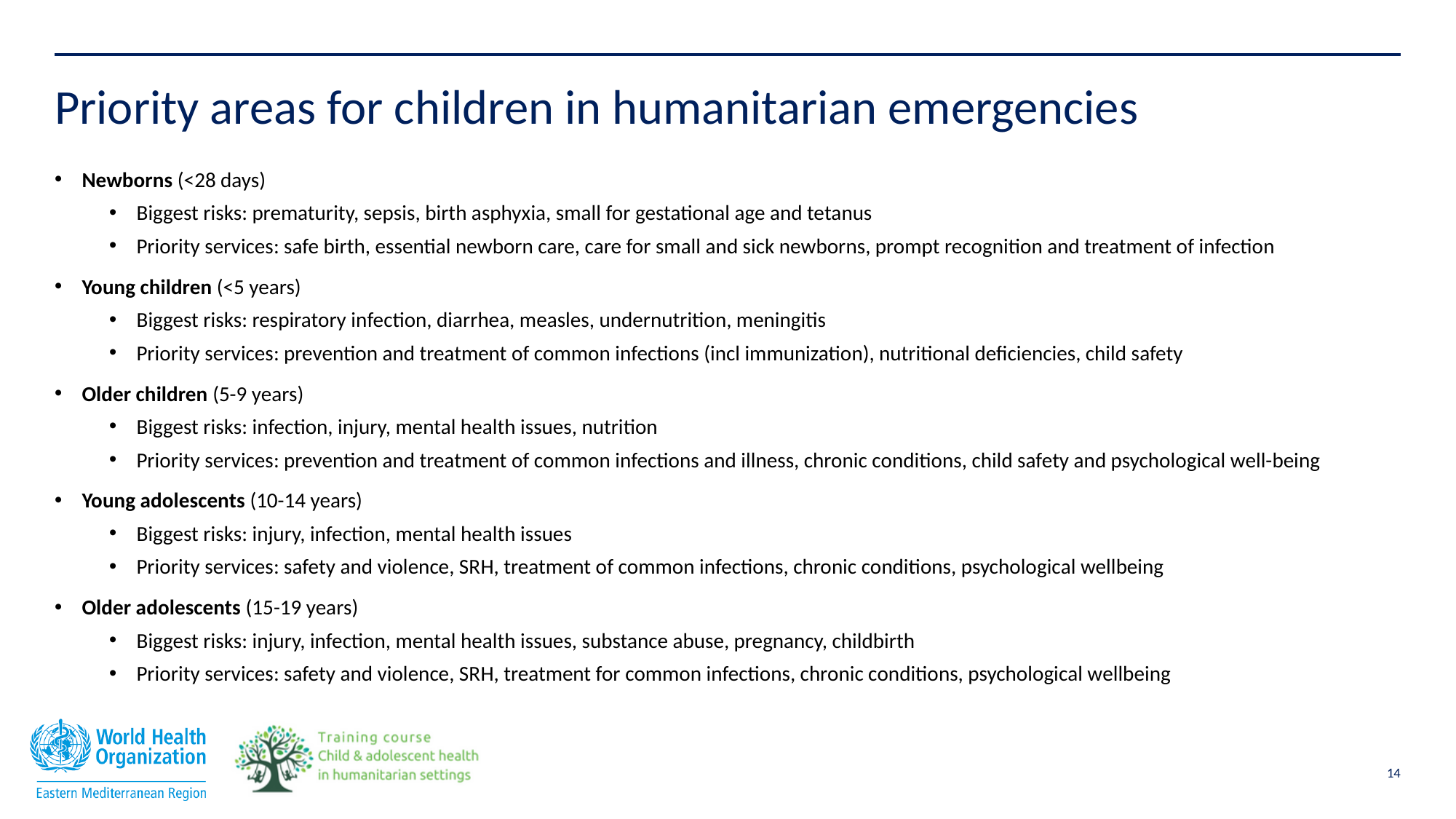

# Priority areas for children in humanitarian emergencies
Newborns (<28 days)
Biggest risks: prematurity, sepsis, birth asphyxia, small for gestational age and tetanus
Priority services: safe birth, essential newborn care, care for small and sick newborns, prompt recognition and treatment of infection
Young children (<5 years)
Biggest risks: respiratory infection, diarrhea, measles, undernutrition, meningitis
Priority services: prevention and treatment of common infections (incl immunization), nutritional deficiencies, child safety
Older children (5-9 years)
Biggest risks: infection, injury, mental health issues, nutrition
Priority services: prevention and treatment of common infections and illness, chronic conditions, child safety and psychological well-being
Young adolescents (10-14 years)
Biggest risks: injury, infection, mental health issues
Priority services: safety and violence, SRH, treatment of common infections, chronic conditions, psychological wellbeing
Older adolescents (15-19 years)
Biggest risks: injury, infection, mental health issues, substance abuse, pregnancy, childbirth
Priority services: safety and violence, SRH, treatment for common infections, chronic conditions, psychological wellbeing
14